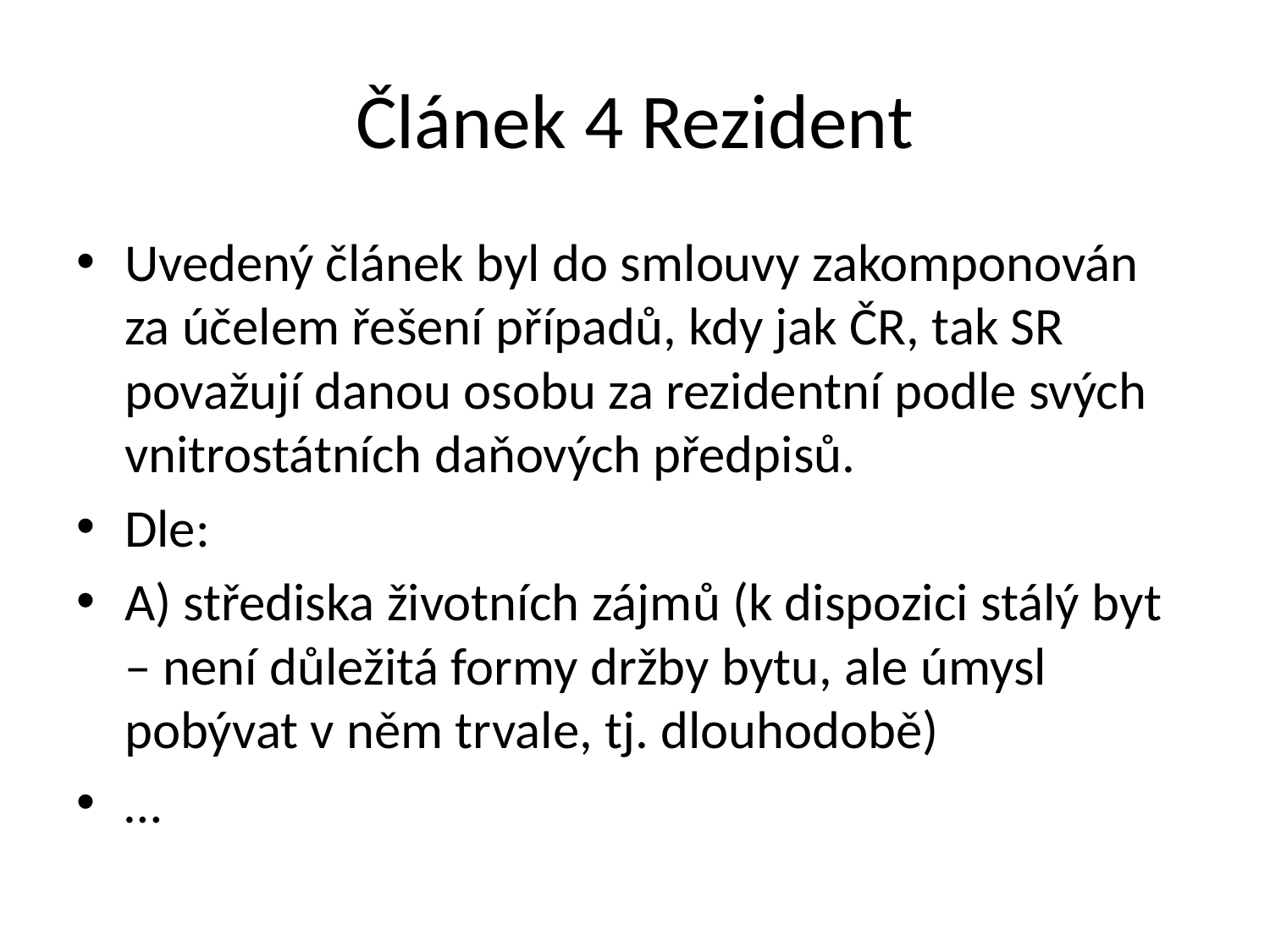

# Článek 4 Rezident
Uvedený článek byl do smlouvy zakomponován za účelem řešení případů, kdy jak ČR, tak SR považují danou osobu za rezidentní podle svých vnitrostátních daňových předpisů.
Dle:
A) střediska životních zájmů (k dispozici stálý byt – není důležitá formy držby bytu, ale úmysl pobývat v něm trvale, tj. dlouhodobě)
…